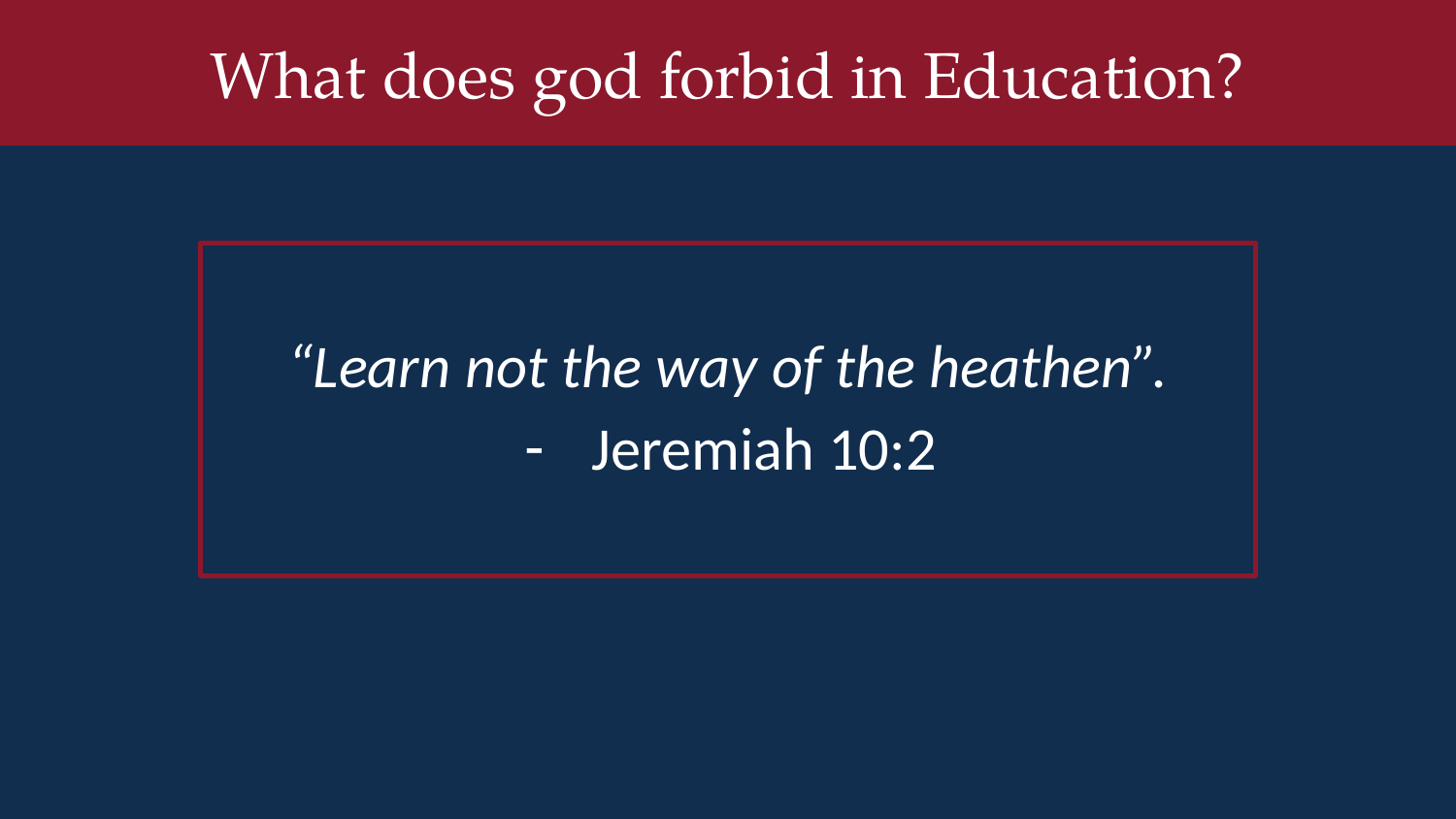

What does god forbid in Education?
“Learn not the way of the heathen”.
Jeremiah 10:2